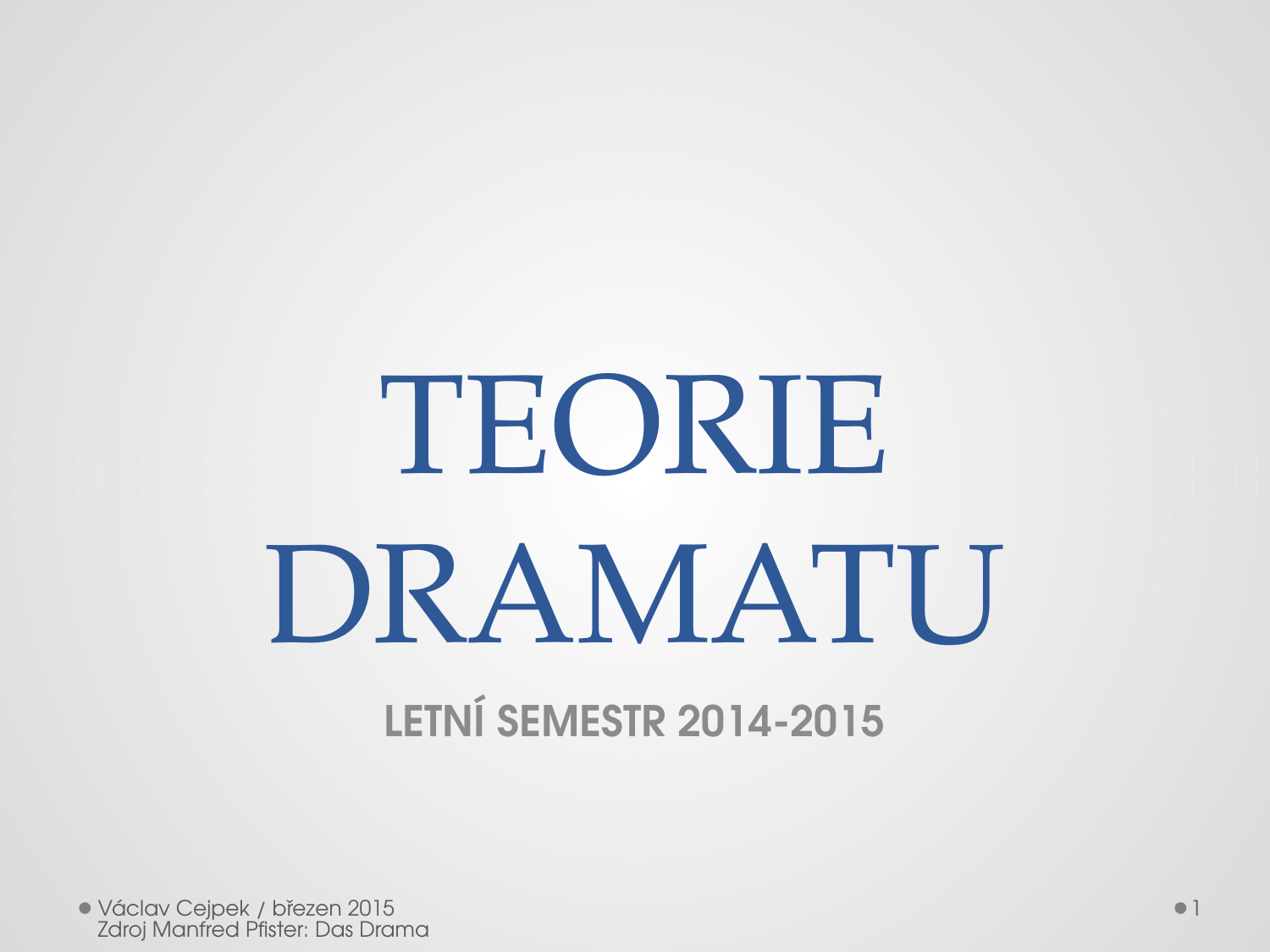

# TEORIE DRAMATU
LETNÍ SEMESTR 2014-2015
Václav Cejpek / březen 2015             Zdroj Manfred Pfister: Das Drama
1